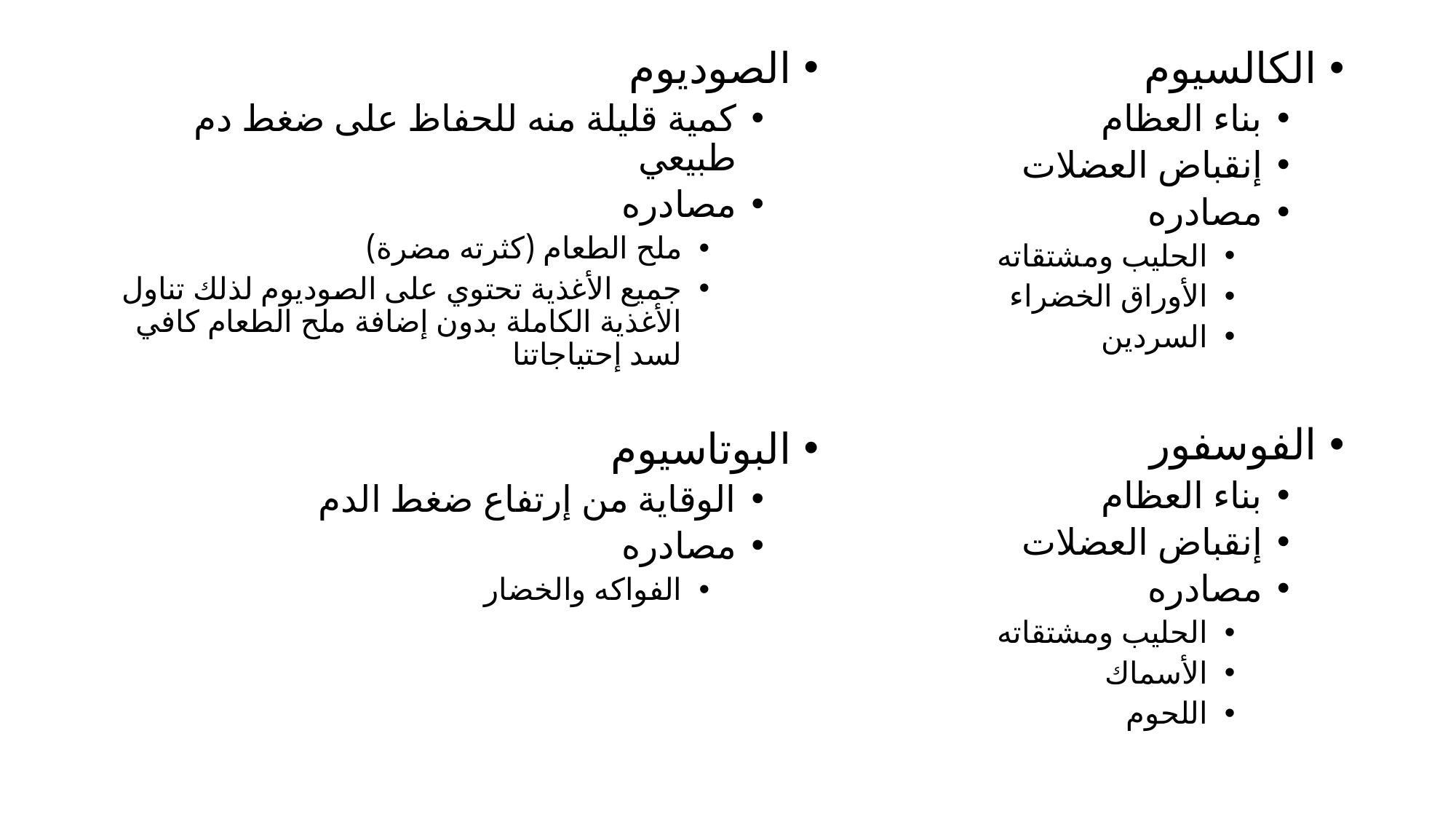

الصوديوم
كمية قليلة منه للحفاظ على ضغط دم طبيعي
مصادره
ملح الطعام (كثرته مضرة)
جميع الأغذية تحتوي على الصوديوم لذلك تناول الأغذية الكاملة بدون إضافة ملح الطعام كافي لسد إحتياجاتنا

البوتاسيوم
الوقاية من إرتفاع ضغط الدم
مصادره
الفواكه والخضار

الكالسيوم
بناء العظام
إنقباض العضلات
مصادره
الحليب ومشتقاته
الأوراق الخضراء
السردين

الفوسفور
بناء العظام
إنقباض العضلات
مصادره
الحليب ومشتقاته
الأسماك
اللحوم